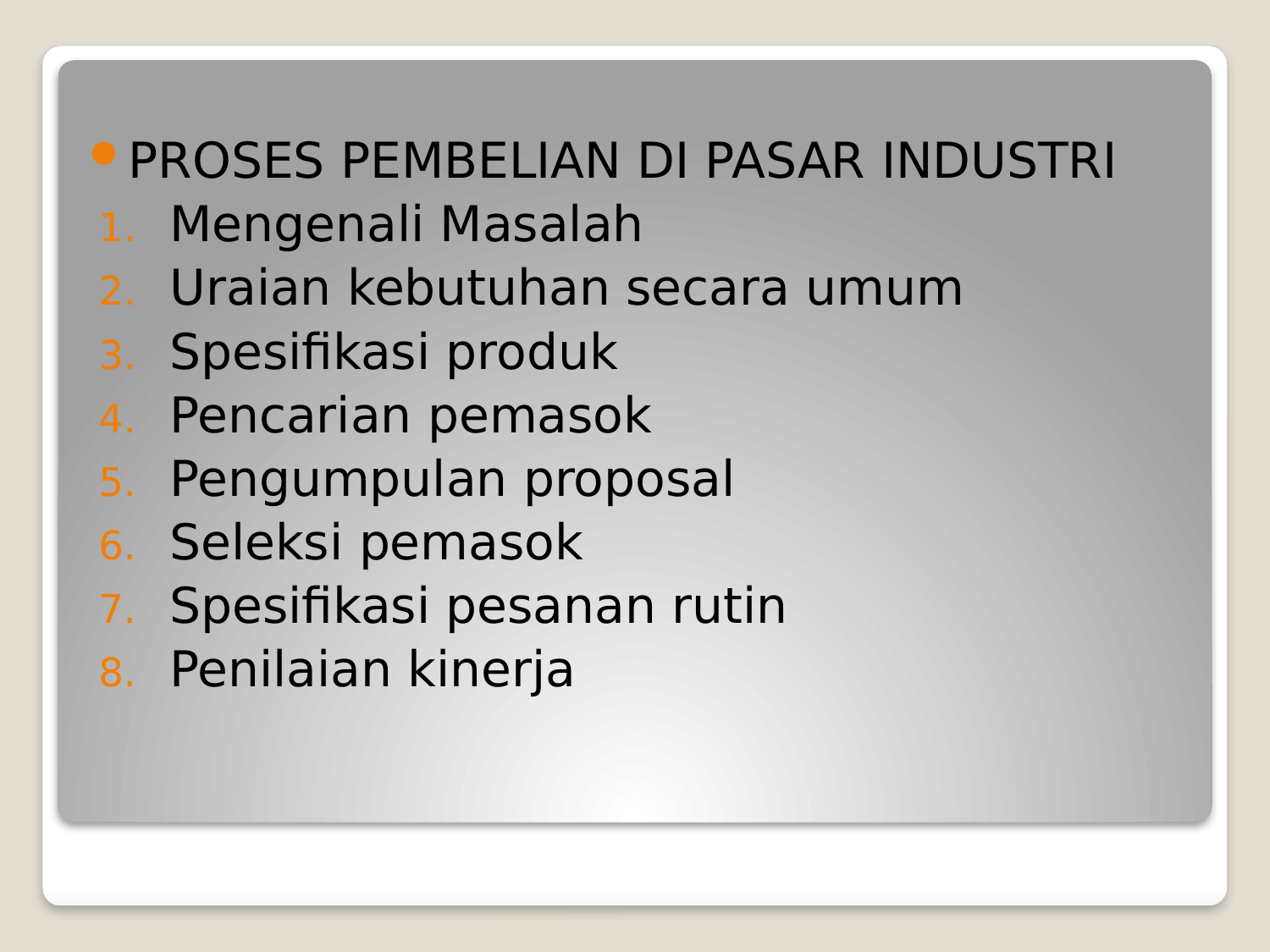

PROSES PEMBELIAN DI PASAR INDUSTRI
Mengenali Masalah
Uraian kebutuhan secara umum
Spesifikasi produk
Pencarian pemasok
Pengumpulan proposal
Seleksi pemasok
Spesifikasi pesanan rutin
Penilaian kinerja